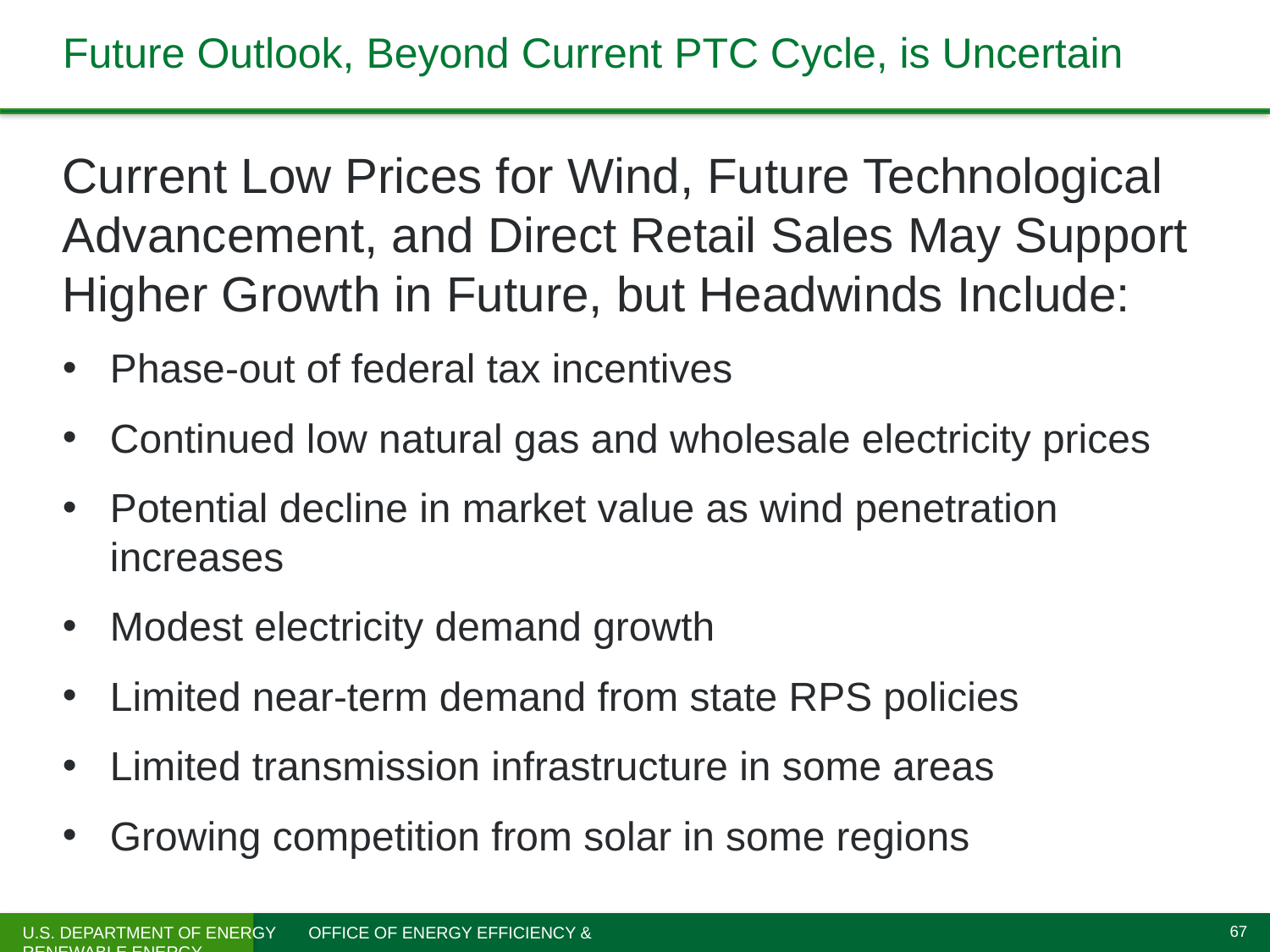

# Future Outlook, Beyond Current PTC Cycle, is Uncertain
Current Low Prices for Wind, Future Technological Advancement, and Direct Retail Sales May Support Higher Growth in Future, but Headwinds Include:
Phase-out of federal tax incentives
Continued low natural gas and wholesale electricity prices
Potential decline in market value as wind penetration increases
Modest electricity demand growth
Limited near-term demand from state RPS policies
Limited transmission infrastructure in some areas
Growing competition from solar in some regions